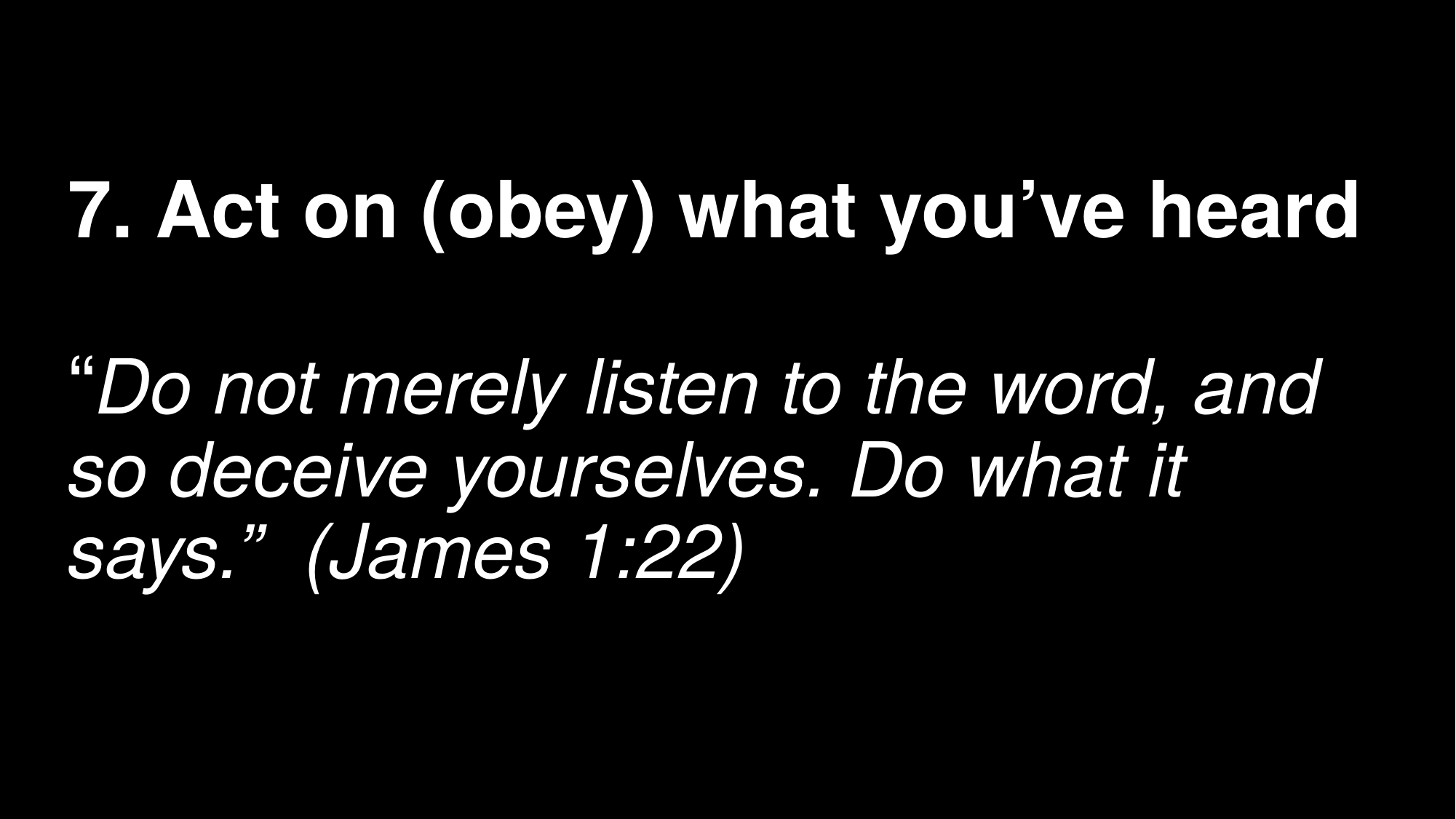

# 7. Act on (obey) what you’ve heard “Do not merely listen to the word, and so deceive yourselves. Do what it says.”  (James 1:22)